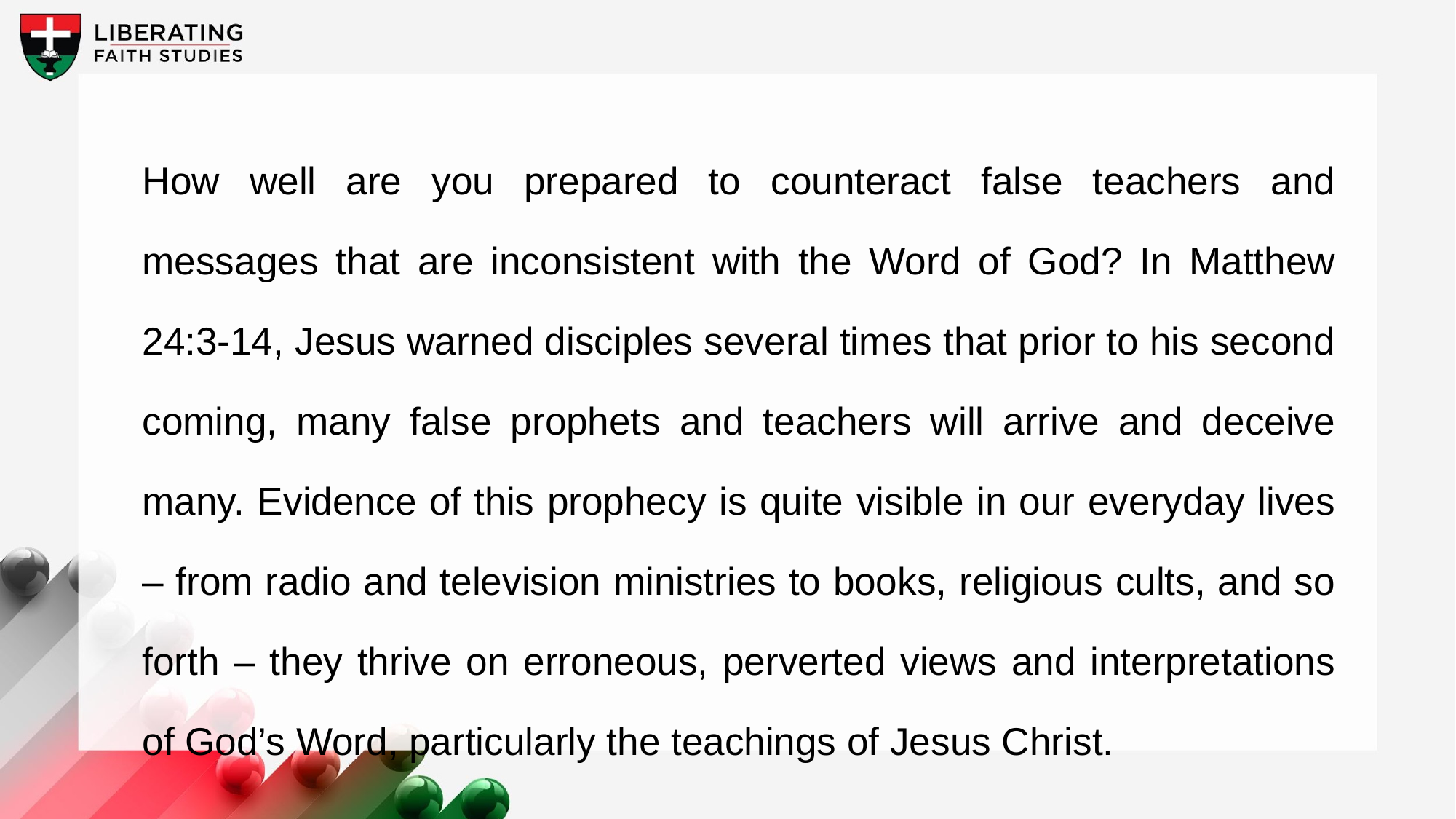

How well are you prepared to counteract false teachers and messages that are inconsistent with the Word of God? In Matthew 24:3-14, Jesus warned disciples several times that prior to his second coming, many false prophets and teachers will arrive and deceive many. Evidence of this prophecy is quite visible in our everyday lives – from radio and television ministries to books, religious cults, and so forth – they thrive on erroneous, perverted views and interpretations of God’s Word, particularly the teachings of Jesus Christ.